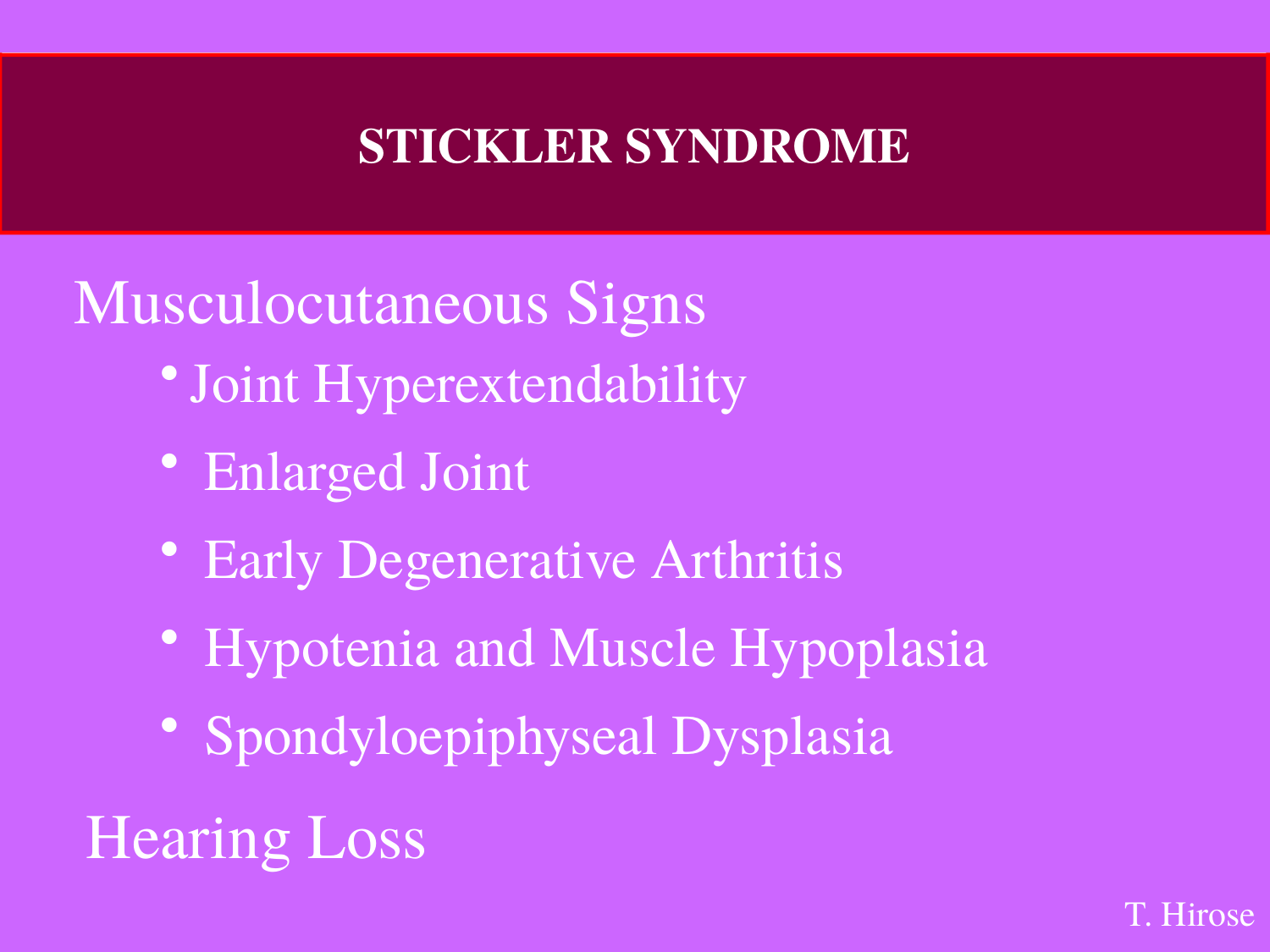

STICKLER SYNDROME

Musculocutaneous Signs
Joint Hyperextendability
 Enlarged Joint
 Early Degenerative Arthritis
 Hypotenia and Muscle Hypoplasia
 Spondyloepiphyseal Dysplasia
Hearing Loss
T. Hirose